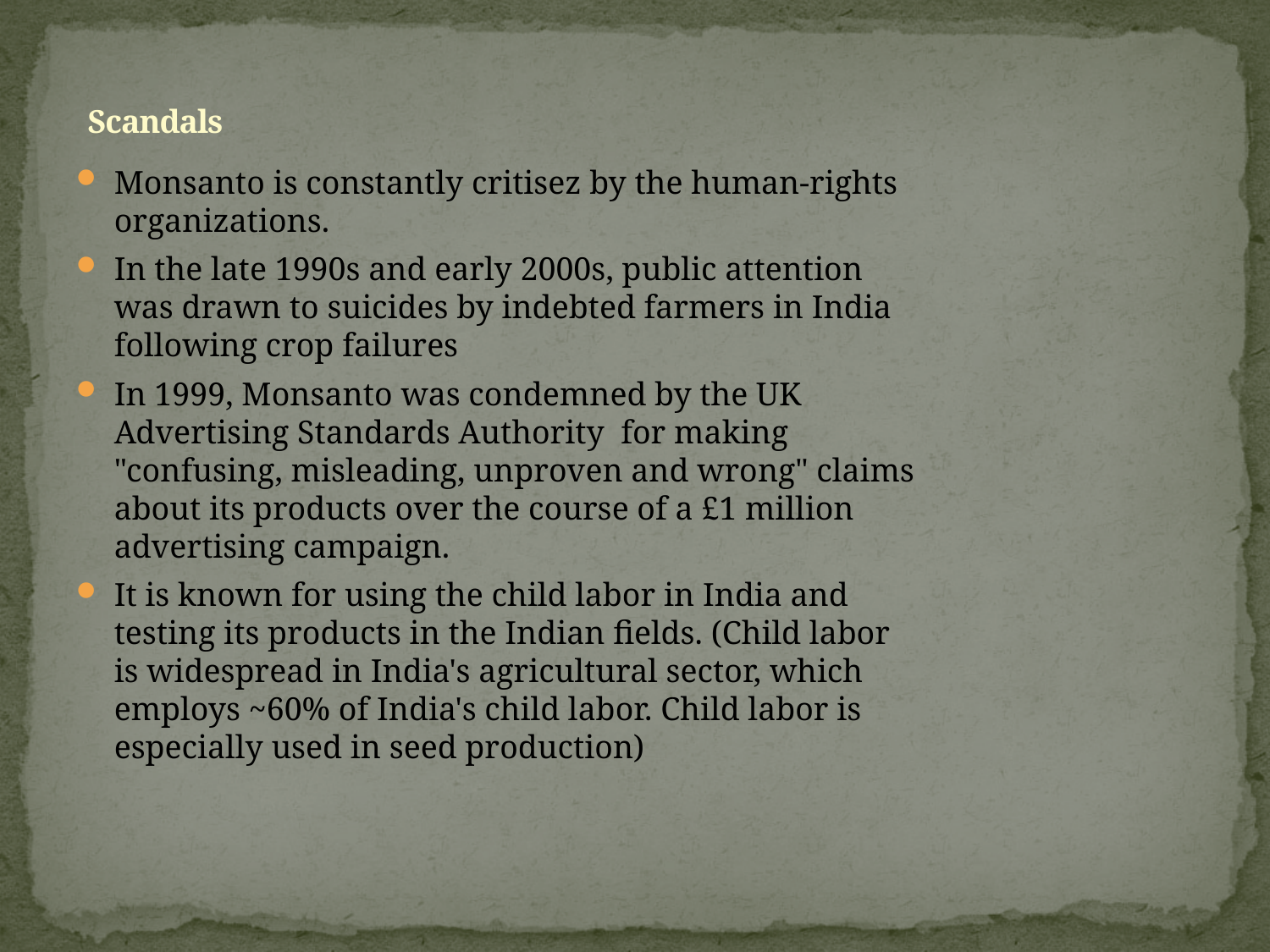

# Scandals
Monsanto is constantly critisez by the human-rights organizations.
In the late 1990s and early 2000s, public attention was drawn to suicides by indebted farmers in India following crop failures
In 1999, Monsanto was condemned by the UK Advertising Standards Authority  for making "confusing, misleading, unproven and wrong" claims about its products over the course of a £1 million advertising campaign.
It is known for using the child labor in India and testing its products in the Indian fields. (Child labor is widespread in India's agricultural sector, which employs ~60% of India's child labor. Child labor is especially used in seed production)